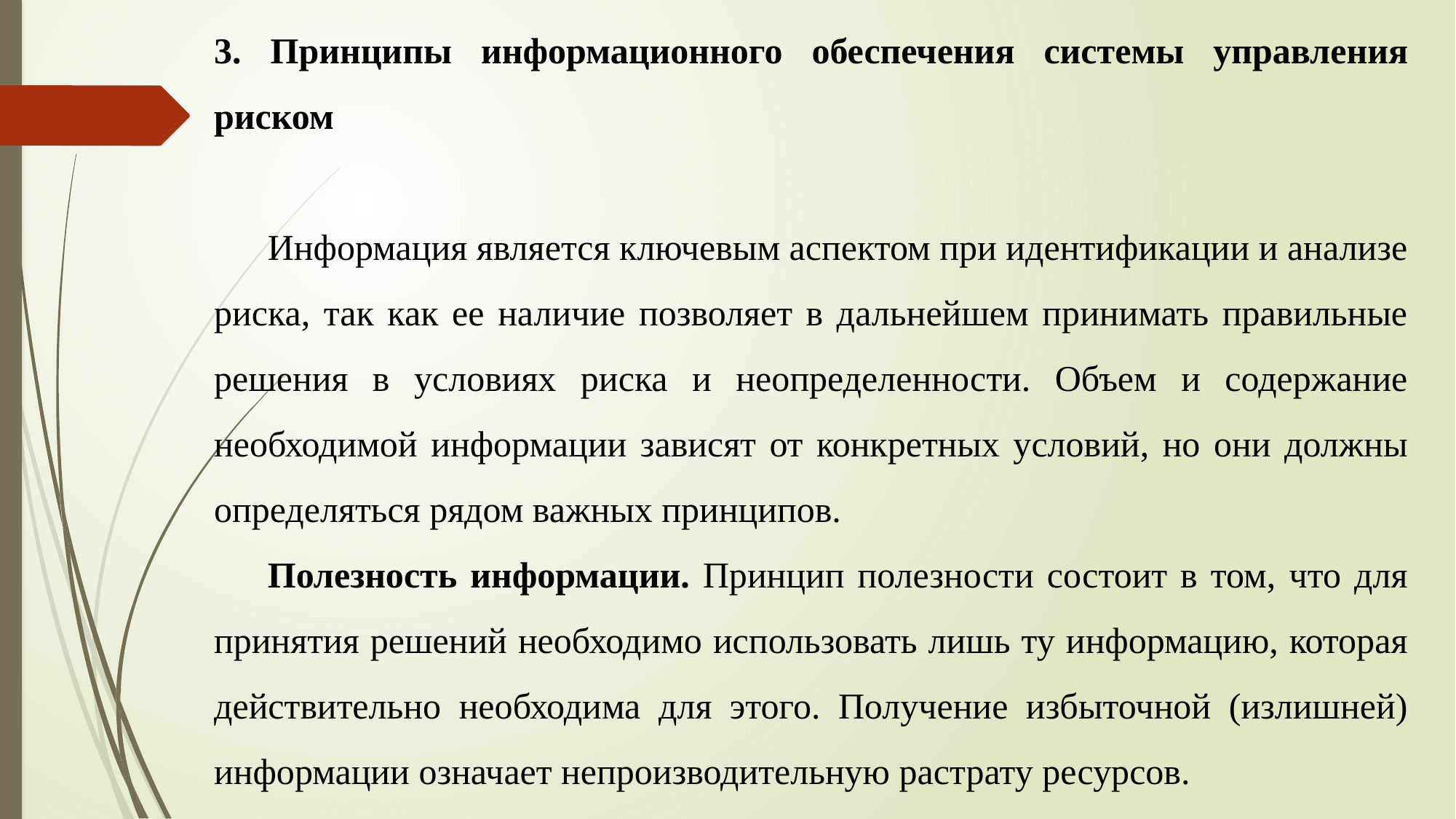

3. Принципы информационного обеспечения системы управления риском

Информация является ключевым аспектом при идентификации и анализе риска, так как ее наличие позволяет в дальнейшем принимать правильные решения в условиях риска и неопределенности. Объем и содержание необходимой информации зависят от конкретных условий, но они должны определяться рядом важных принципов.
Полезность информации. Принцип полезности состоит в том, что для принятия решений необходимо использовать лишь ту информацию, которая действительно необходима для этого. Получение избыточной (излишней) информации означает непроизводительную растрату ресурсов.